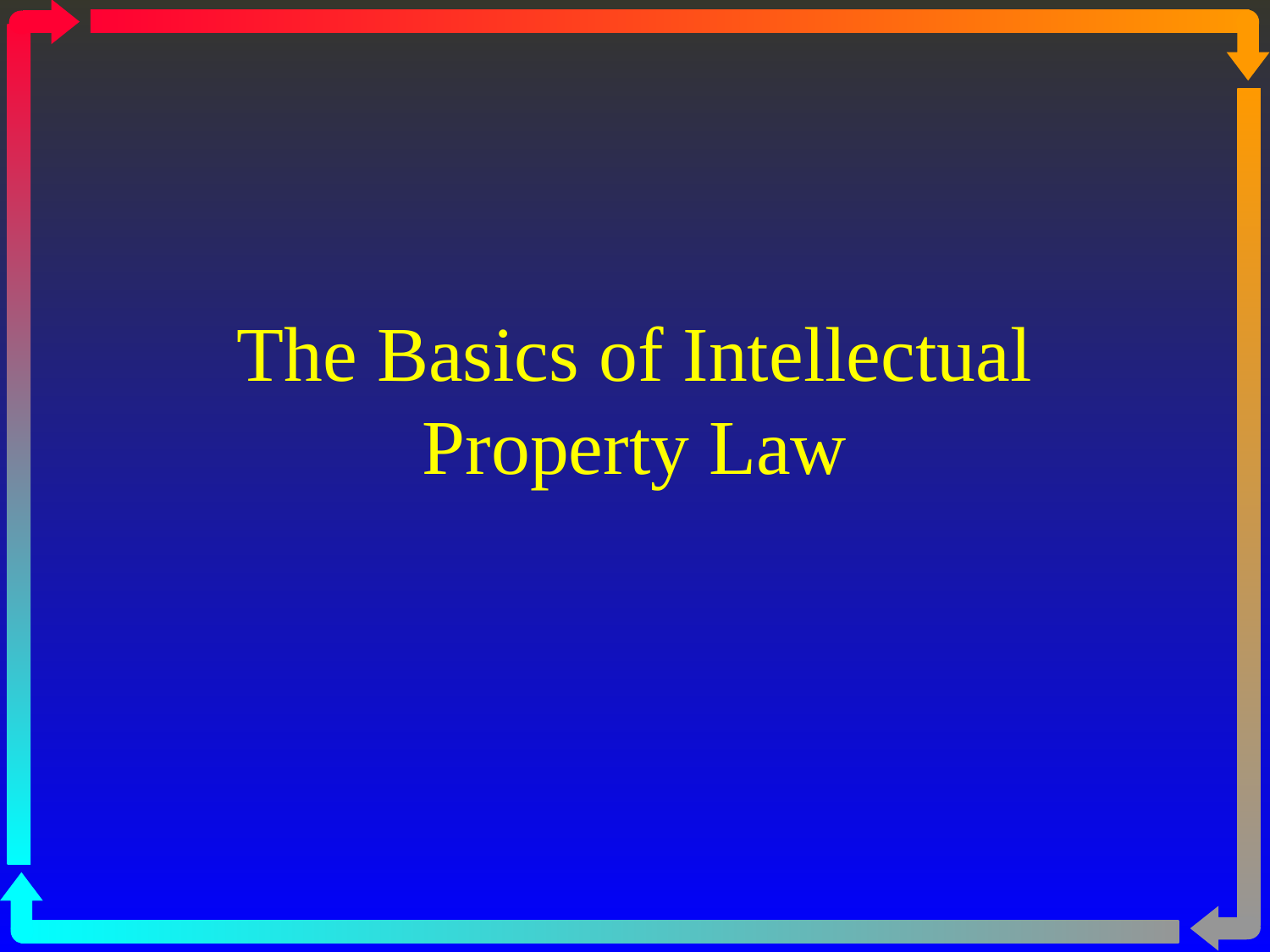

# The Basics of Intellectual Property Law